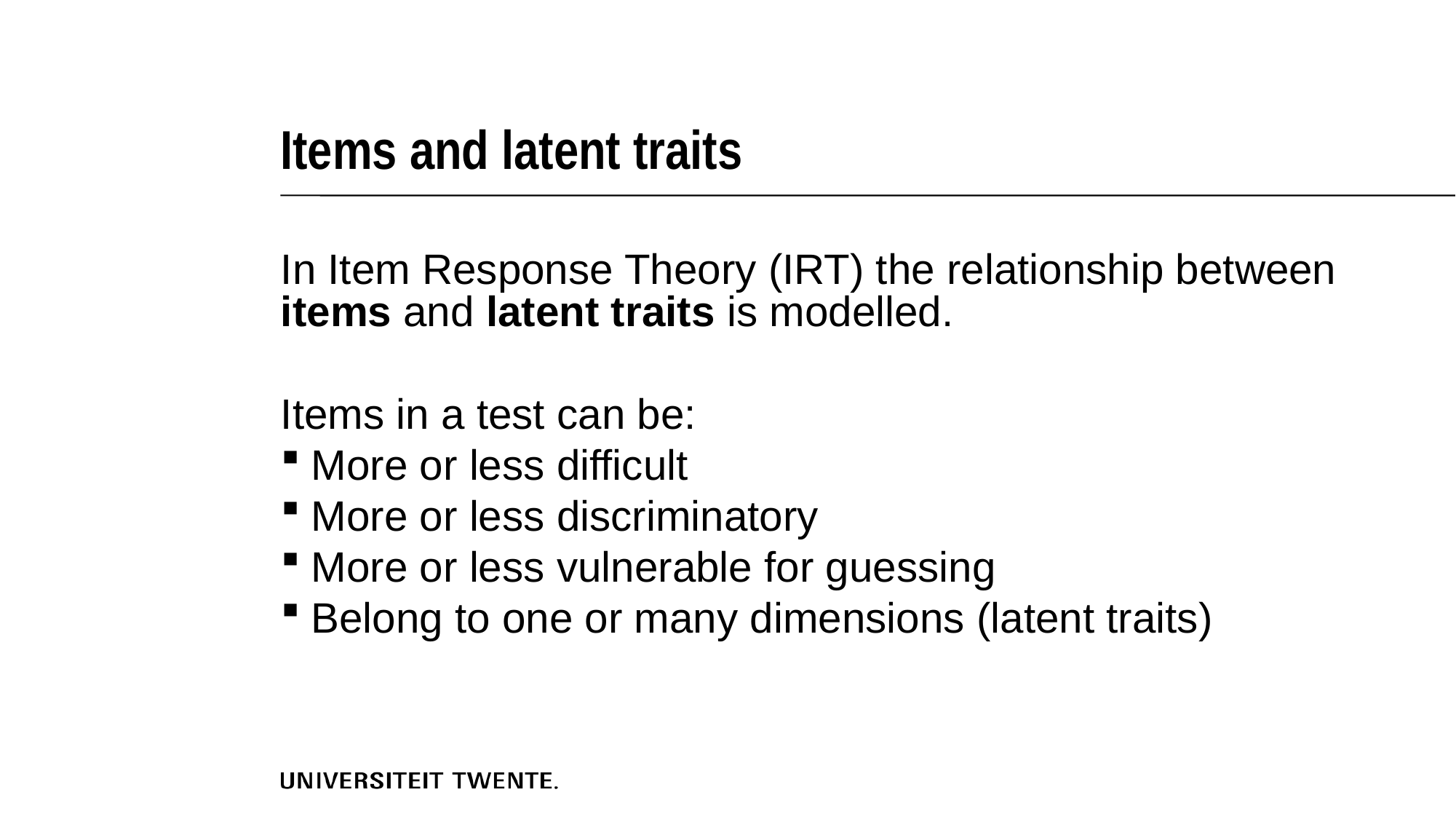

# Items and latent traits
In Item Response Theory (IRT) the relationship between items and latent traits is modelled.

Items in a test can be:
More or less difficult
More or less discriminatory
More or less vulnerable for guessing
Belong to one or many dimensions (latent traits)